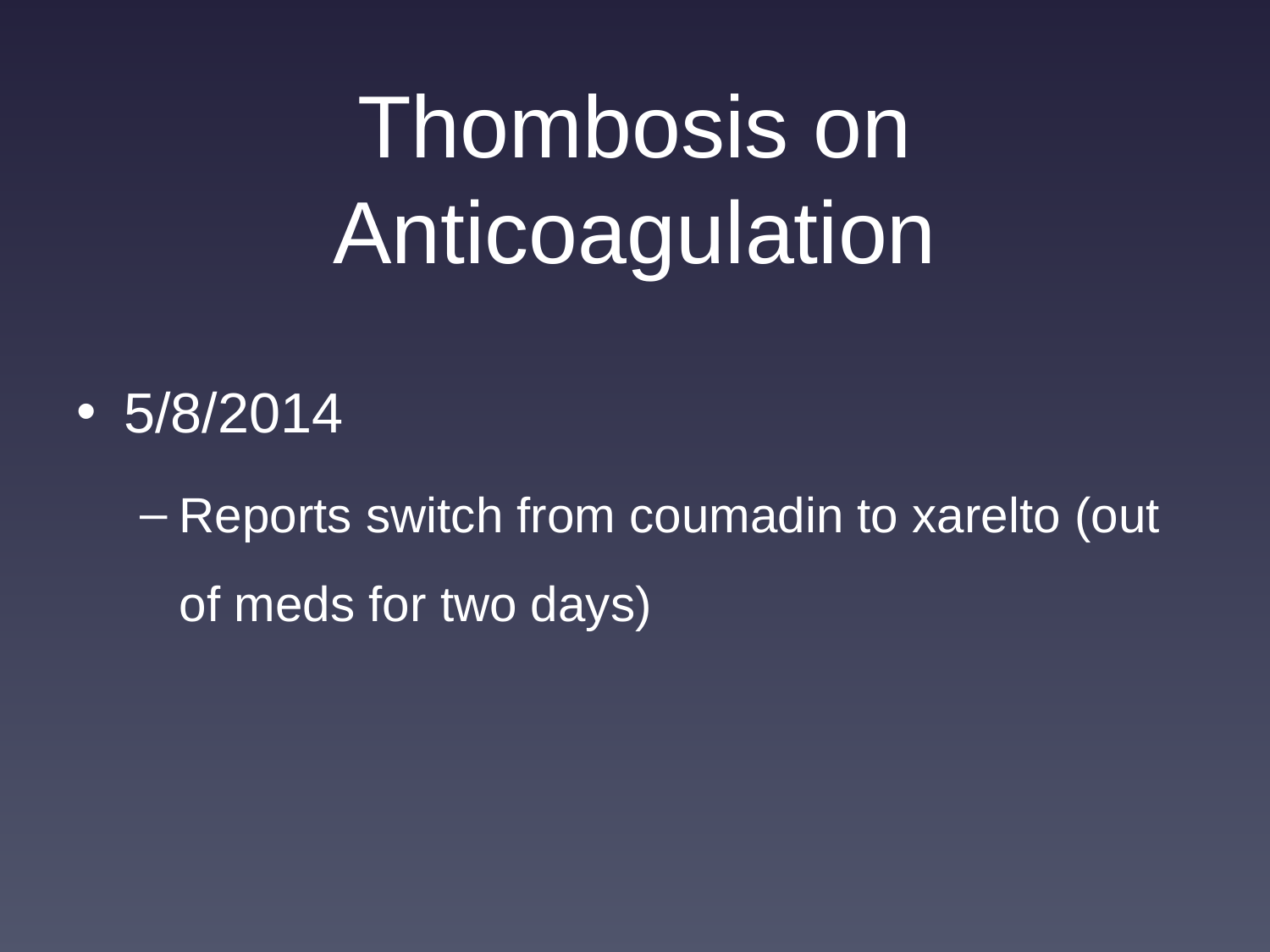

# Thombosis on Anticoagulation
5/8/2014
Reports switch from coumadin to xarelto (out of meds for two days)